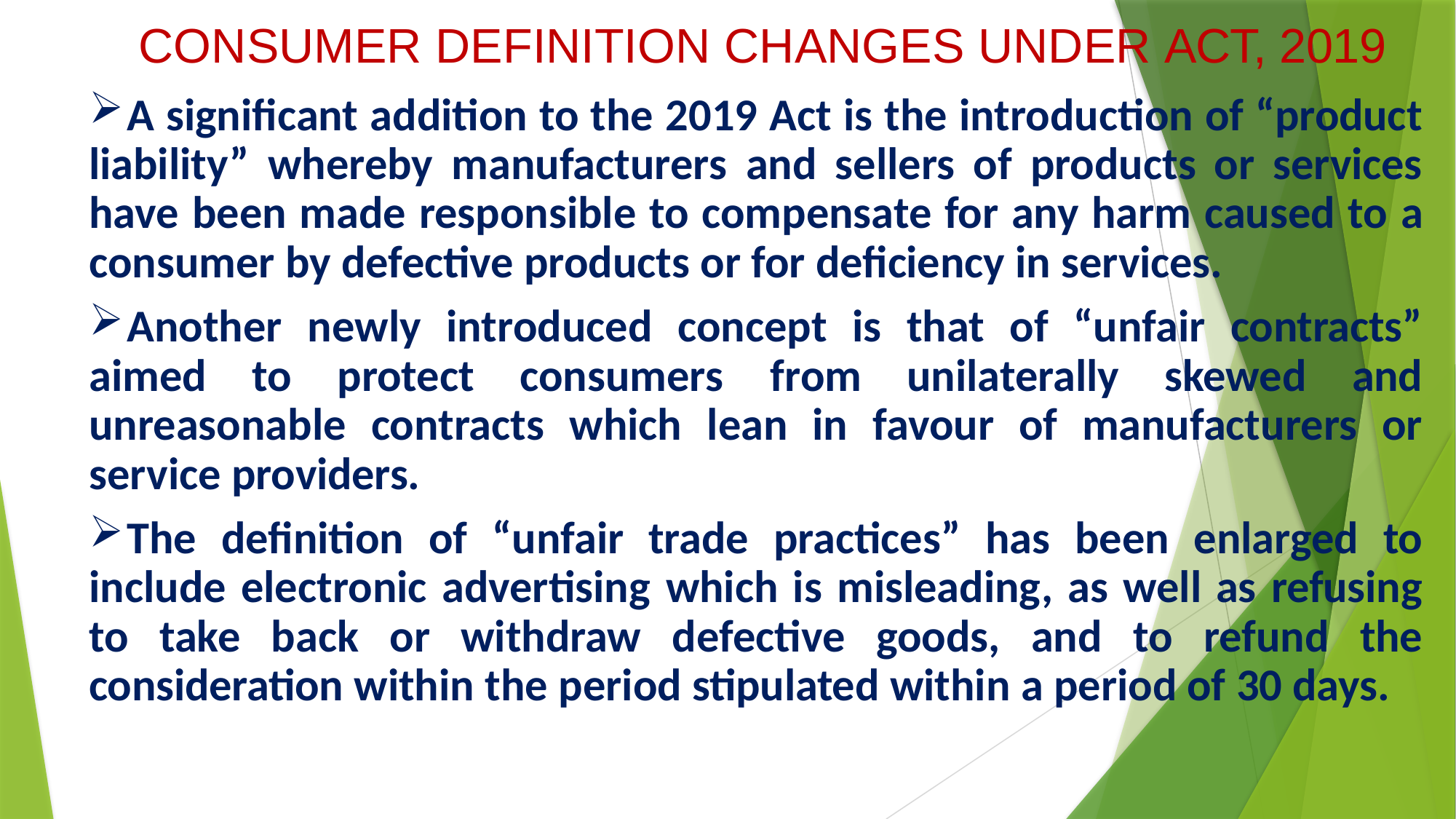

# CONSUMER DEFINITION CHANGES UNDER ACT, 2019
	A significant addition to the 2019 Act is the introduction of “product liability” whereby manufacturers and sellers of products or services have been made responsible to compensate for any harm caused to a consumer by defective products or for deficiency in services.
	Another  newly  introduced  concept  is  that  of  “unfair  contracts” aimed  to  protect  consumers   from  unilaterally  skewed  and unreasonable  contracts  which  lean  in  favour  of  manufacturers  or service providers.
	The  definition  of  “unfair  trade  practices”  has  been  enlarged  to include electronic advertising which is misleading, as well as refusing to  take  back  or  withdraw  defective  goods,  and  to  refund  the consideration within the period stipulated within a period of 30 days.